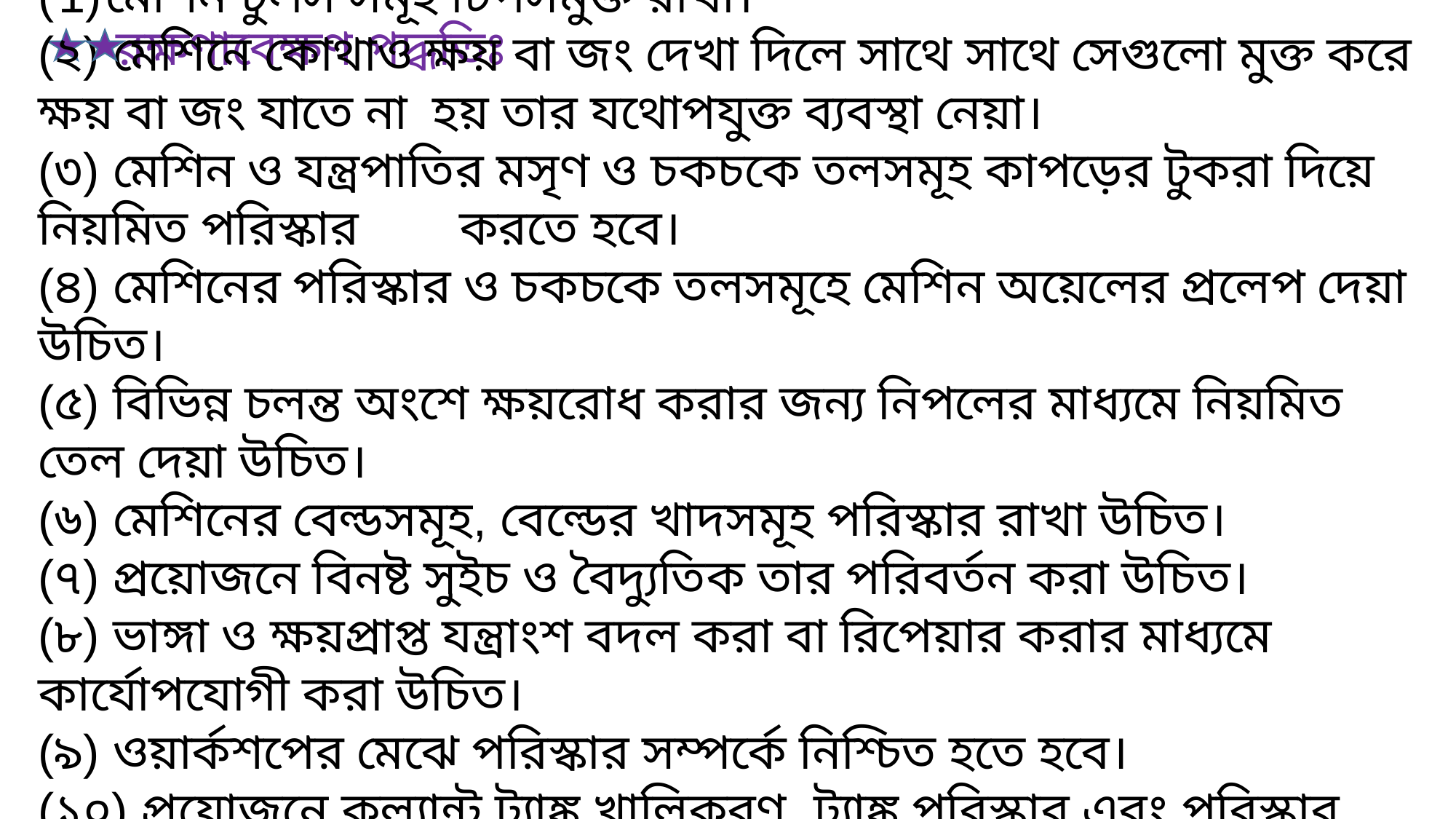

রক্ষণাবেক্ষণ পদ্ধতিঃ

মেশিন টুলস সমূহ চিপসমুক্ত রাখা।
(২) মেশিনে কোথাও ক্ষয় বা জং দেখা দিলে সাথে সাথে সেগুলো মুক্ত করে ক্ষয় বা জং যাতে না  হয় তার যথোপযুক্ত ব্যবস্থা নেয়া।
(৩) মেশিন ও যন্ত্রপাতির মসৃণ ও চকচকে তলসমূহ কাপড়ের টুকরা দিয়ে নিয়মিত পরিস্কার        করতে হবে।
(৪) মেশিনের পরিস্কার ও চকচকে তলসমূহে মেশিন অয়েলের প্রলেপ দেয়া উচিত।
(৫) বিভিন্ন চলন্ত অংশে ক্ষয়রোধ করার জন্য নিপলের মাধ্যমে নিয়মিত তেল দেয়া উচিত।
(৬) মেশিনের বেল্ডসমূহ, বেল্ডের খাদসমূহ পরিস্কার রাখা উচিত।
(৭) প্রয়োজনে বিনষ্ট সুইচ ও বৈদ্যুতিক তার পরিবর্তন করা উচিত।
(৮) ভাঙ্গা ও ক্ষয়প্রাপ্ত যন্ত্রাংশ বদল করা বা রিপেয়ার করার মাধ্যমে কার্যোপযোগী করা উচিত।
(৯) ওয়ার্কশপের মেঝে পরিস্কার সম্পর্কে নিশ্চিত হতে হবে।
(১০) প্রয়োজনে কুল্যান্ট ট্যাঙ্ক খালিকরণ, ট্যাঙ্ক পরিস্কার এবং পরিস্কার কুল্যান্ট দিয়ে ভর্তি করা।